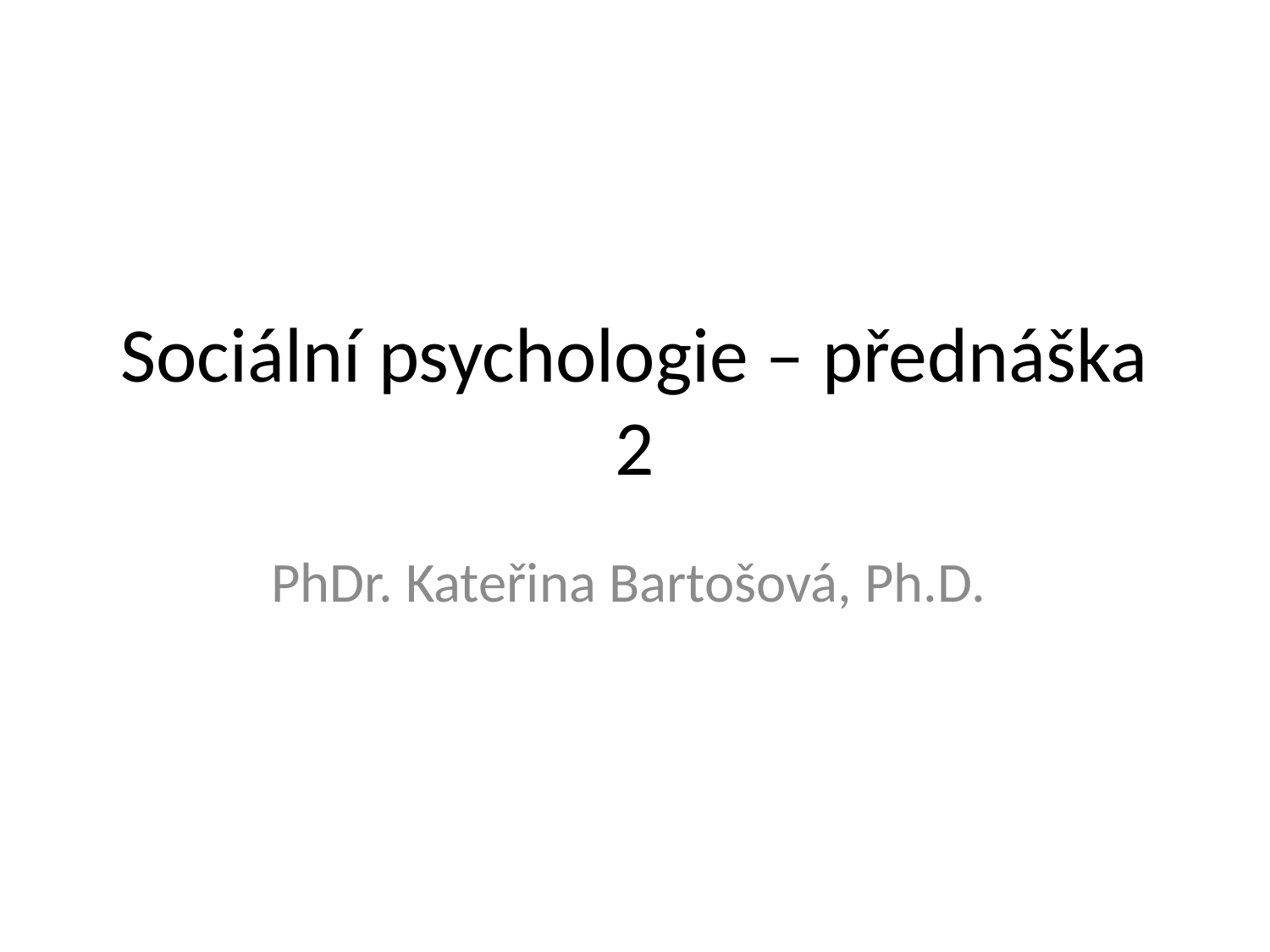

# Sociální psychologie – přednáška 2
PhDr. Kateřina Bartošová, Ph.D.